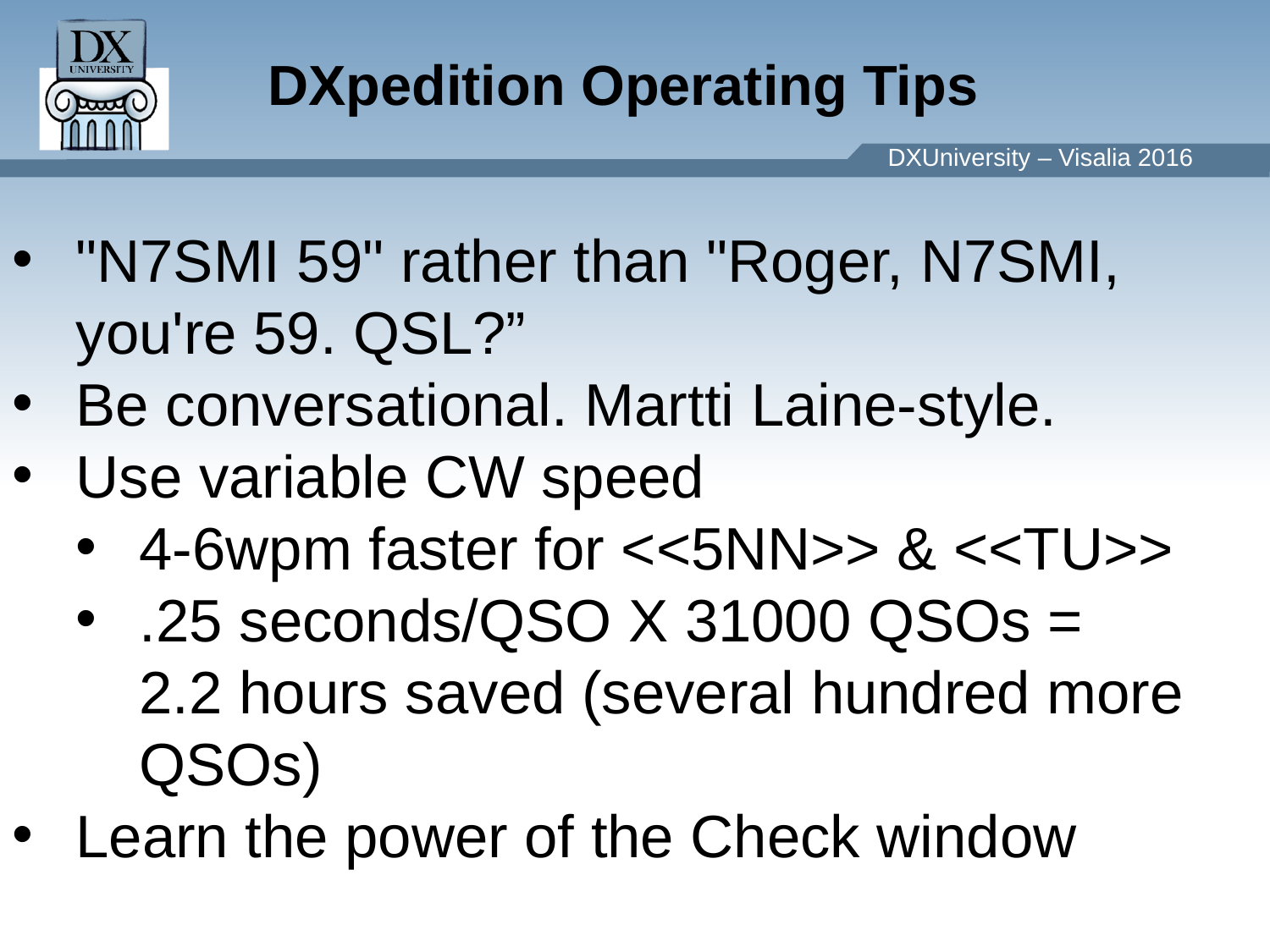

DXpedition Operating Tips
"N7SMI 59" rather than "Roger, N7SMI, you're 59. QSL?”
Be conversational. Martti Laine-style.
Use variable CW speed
4-6wpm faster for <<5NN>> & <<TU>>
.25 seconds/QSO X 31000 QSOs =
2.2 hours saved (several hundred more QSOs)
Learn the power of the Check window